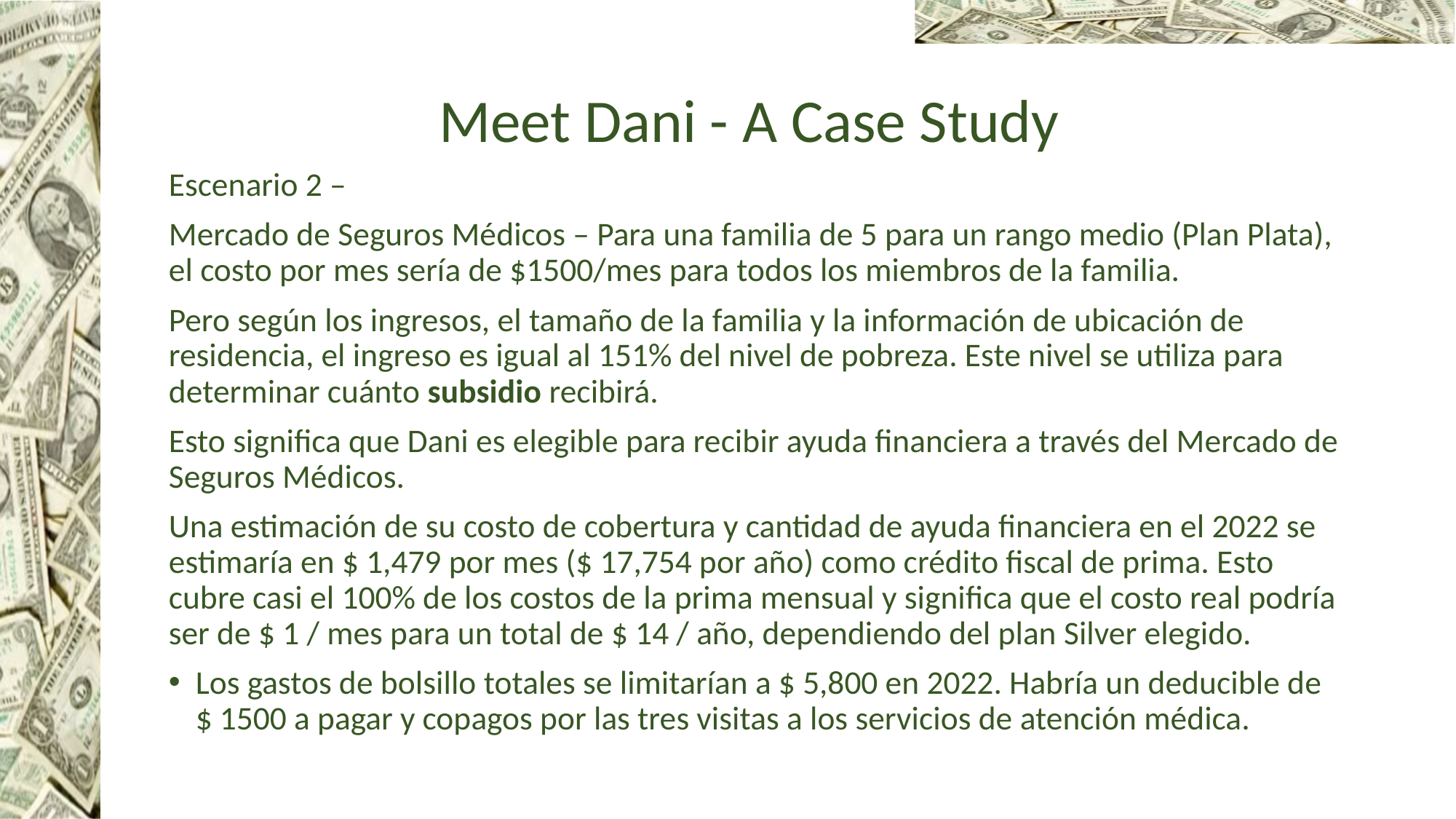

# Meet Dani - A Case Study
Escenario 2 –
Mercado de Seguros Médicos – Para una familia de 5 para un rango medio (Plan Plata), el costo por mes sería de $1500/mes para todos los miembros de la familia.
Pero según los ingresos, el tamaño de la familia y la información de ubicación de residencia, el ingreso es igual al 151% del nivel de pobreza. Este nivel se utiliza para determinar cuánto subsidio recibirá.
Esto significa que Dani es elegible para recibir ayuda financiera a través del Mercado de Seguros Médicos.
Una estimación de su costo de cobertura y cantidad de ayuda financiera en el 2022 se estimaría en $ 1,479 por mes ($ 17,754 por año) como crédito fiscal de prima. Esto cubre casi el 100% de los costos de la prima mensual y significa que el costo real podría ser de $ 1 / mes para un total de $ 14 / año, dependiendo del plan Silver elegido.
Los gastos de bolsillo totales se limitarían a $ 5,800 en 2022. Habría un deducible de $ 1500 a pagar y copagos por las tres visitas a los servicios de atención médica.